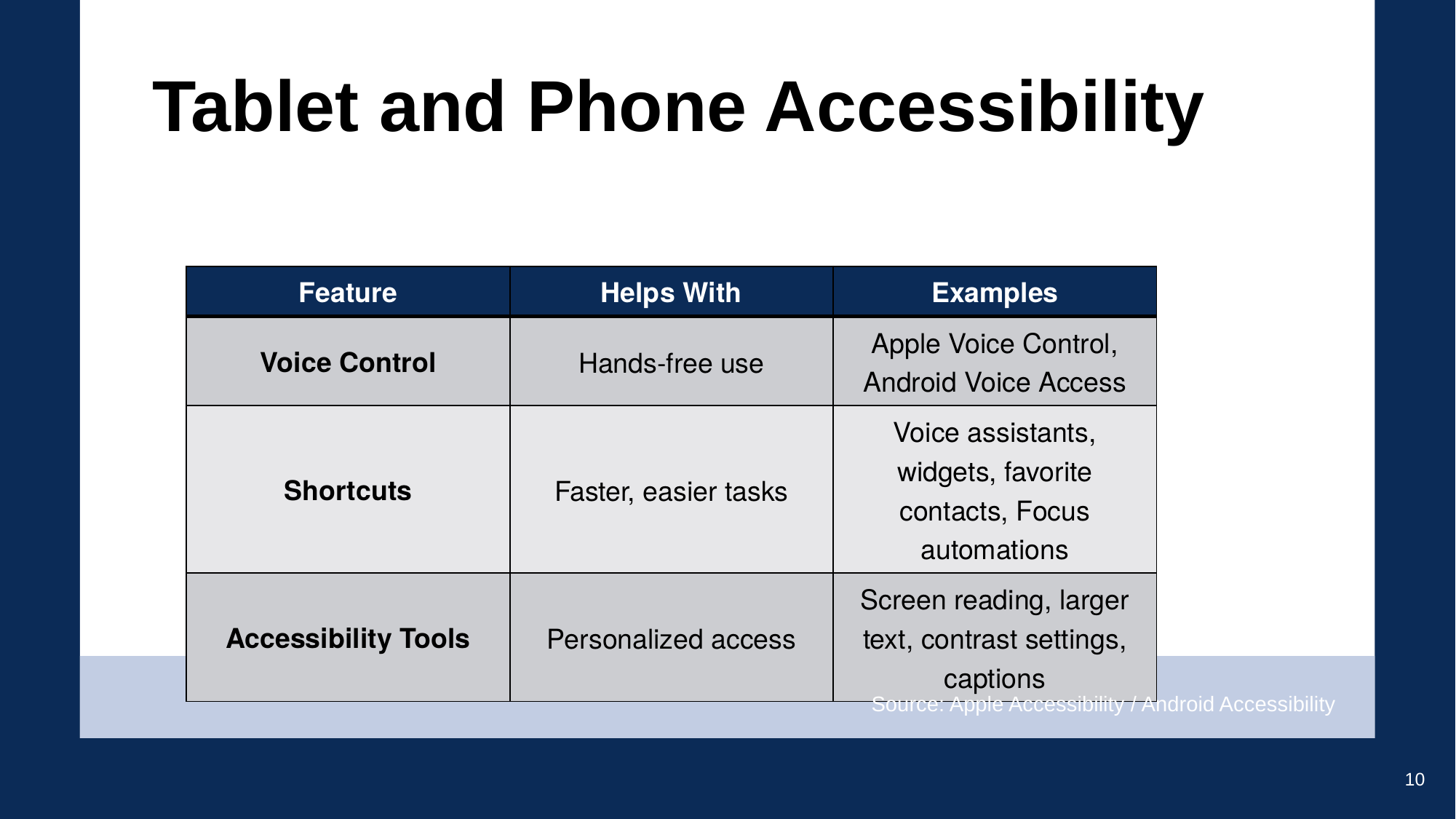

# Tablet and Phone Accessibility
Always trial built-in access before external hardware.
| Feature | Helps With | Examples |
| --- | --- | --- |
| Voice Control | Hands-free use | Apple Voice Control, Android Voice Access |
| Shortcuts | Faster, easier tasks | Voice assistants, widgets, favorite contacts, Focus automations |
| Accessibility Tools | Personalized access | Screen reading, larger text, contrast settings, captions |
Source: Apple Accessibility / Android Accessibility